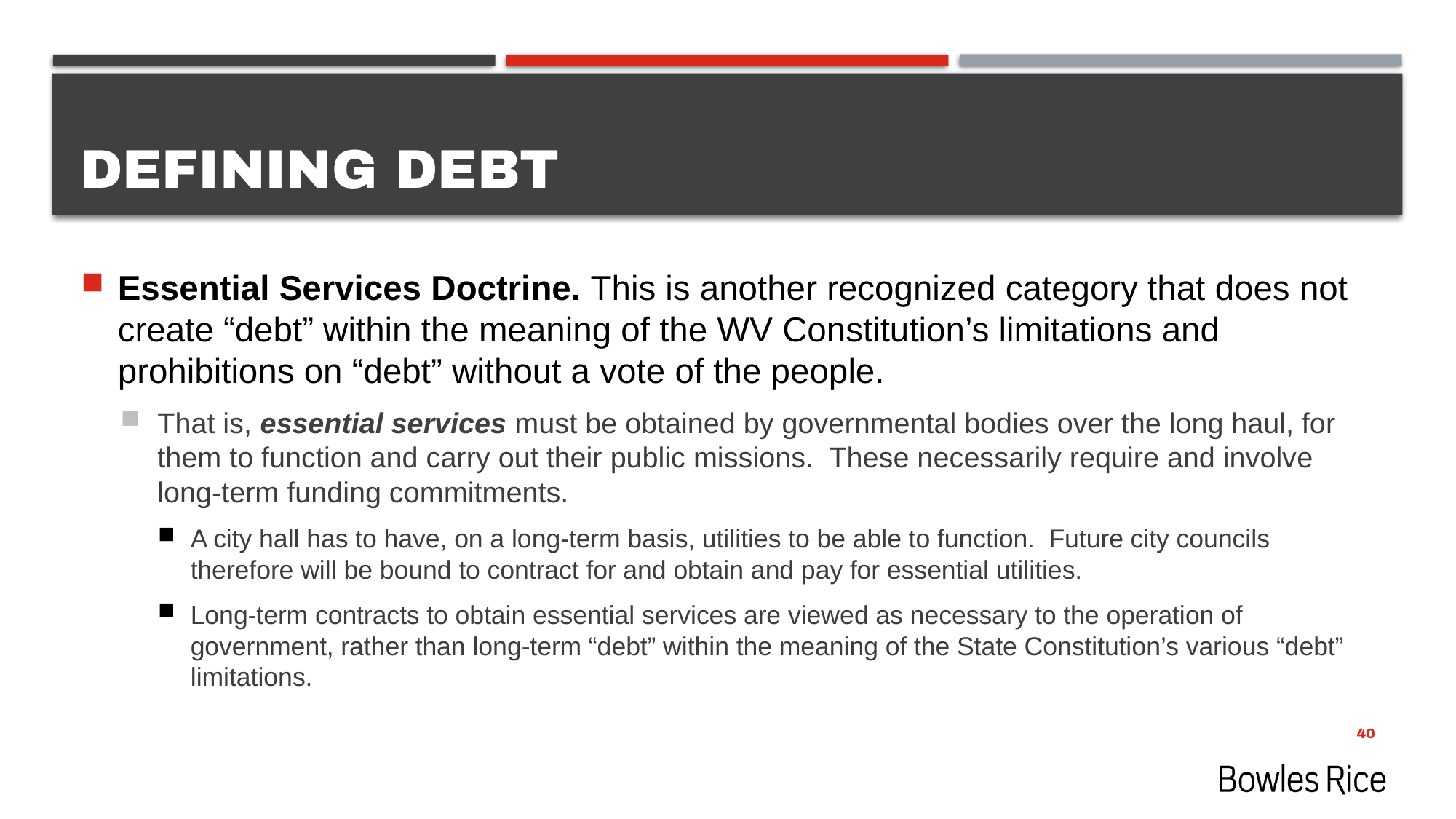

# Defining debt
Essential Services Doctrine. This is another recognized category that does not create “debt” within the meaning of the WV Constitution’s limitations and prohibitions on “debt” without a vote of the people.
That is, essential services must be obtained by governmental bodies over the long haul, for them to function and carry out their public missions.  These necessarily require and involve long-term funding commitments.
A city hall has to have, on a long-term basis, utilities to be able to function.  Future city councils therefore will be bound to contract for and obtain and pay for essential utilities.
Long-term contracts to obtain essential services are viewed as necessary to the operation of government, rather than long-term “debt” within the meaning of the State Constitution’s various “debt” limitations.

40